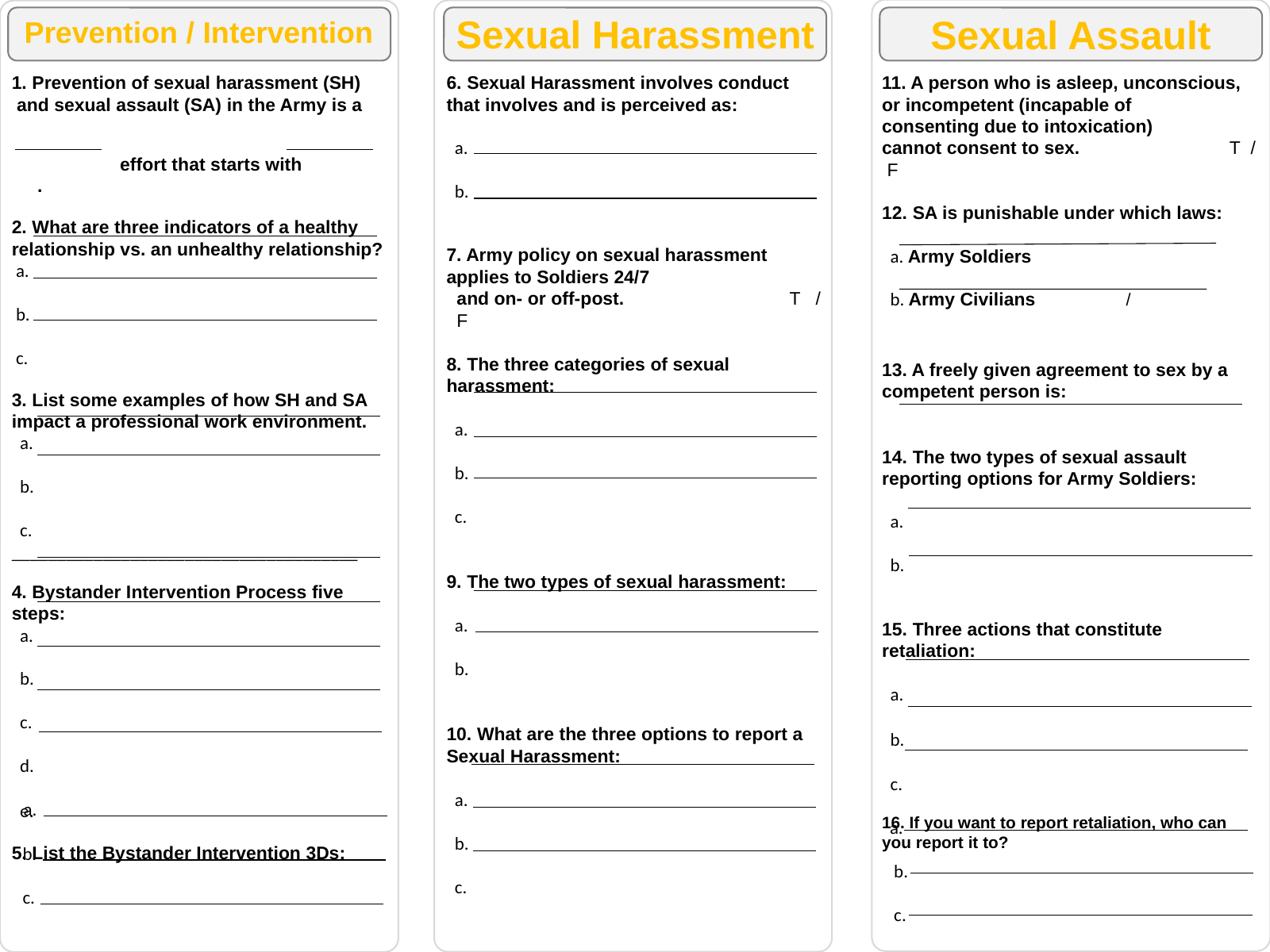

Sexual Harassment
Sexual Assault

Prevention / Intervention
1. Prevention of sexual harassment (SH)       and sexual assault (SA) in the Army is a

                     effort that starts with                      .

2. What are three indicators of a healthy relationship vs. an unhealthy relationship?
 a.

 b.

 c.

3. List some examples of how SH and SA impact a professional work environment.
  a.

  b.

  c.  ______________________________________

4. Bystander Intervention Process five steps:
  a.

  b.

  c.

  d.

  e.

5. List the Bystander Intervention 3Ds:

6. Sexual Harassment involves conduct that involves and is perceived as:

  a.

  b.

7. Army policy on sexual harassment         applies to Soldiers 24/7                                    and on- or off-post.                                T   /   F

8. The three categories of sexual harassment:

  a.

  b.

  c.

9. The two types of sexual harassment:

  a.

  b.

10. What are the three options to report a Sexual Harassment:

  a.

  b.

  c.
11. A person who is asleep, unconscious, or incompetent (incapable of                  consenting due to intoxication)                  cannot consent to sex.                             T  /  F

12. SA is punishable under which laws:

  a. Army Soldiers

  b. Army Civilians                    /

13. A freely given agreement to sex by a competent person is:

14. The two types of sexual assault reporting options for Army Soldiers:

  a.

  b.

15. Three actions that constitute retaliation:

  a.

  b.

  c.

16. If you want to report retaliation, who can you report it to?

  a.

  b.

  c.
 a.

  b.

  c.